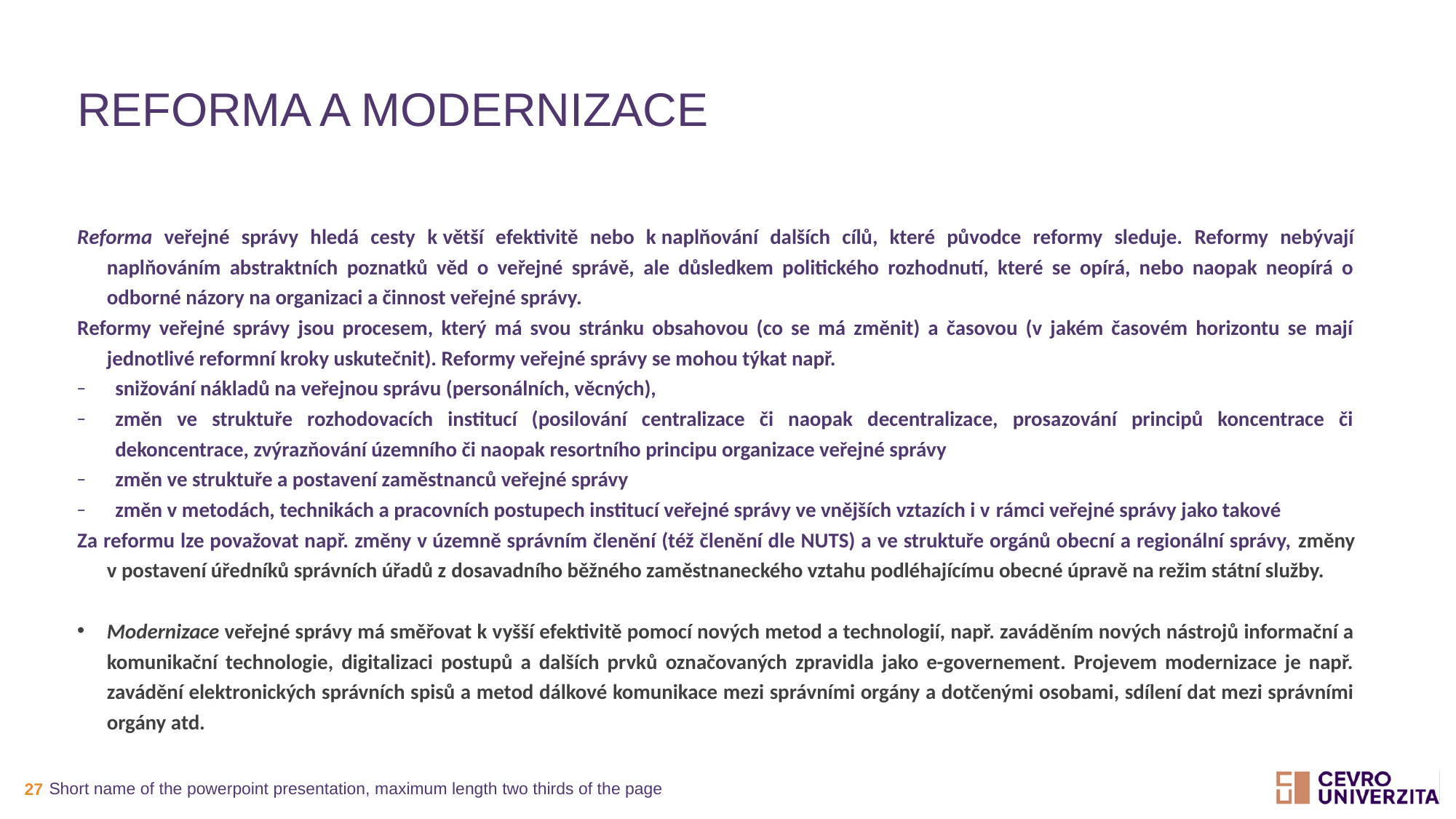

# Reforma a modernizace
Reforma veřejné správy hledá cesty k větší efektivitě nebo k naplňování dalších cílů, které původce reformy sleduje. Reformy nebývají naplňováním abstraktních poznatků věd o veřejné správě, ale důsledkem politického rozhodnutí, které se opírá, nebo naopak neopírá o odborné názory na organizaci a činnost veřejné správy.
Reformy veřejné správy jsou procesem, který má svou stránku obsahovou (co se má změnit) a časovou (v jakém časovém horizontu se mají jednotlivé reformní kroky uskutečnit). Reformy veřejné správy se mohou týkat např.
snižování nákladů na veřejnou správu (personálních, věcných),
změn ve struktuře rozhodovacích institucí (posilování centralizace či naopak decentralizace, prosazování principů koncentrace či dekoncentrace, zvýrazňování územního či naopak resortního principu organizace veřejné správy
změn ve struktuře a postavení zaměstnanců veřejné správy
změn v metodách, technikách a pracovních postupech institucí veřejné správy ve vnějších vztazích i v rámci veřejné správy jako takové
Za reformu lze považovat např. změny v územně správním členění (též členění dle NUTS) a ve struktuře orgánů obecní a regionální správy, změny v postavení úředníků správních úřadů z dosavadního běžného zaměstnaneckého vztahu podléhajícímu obecné úpravě na režim státní služby.

Modernizace veřejné správy má směřovat k vyšší efektivitě pomocí nových metod a technologií, např. zaváděním nových nástrojů informační a komunikační technologie, digitalizaci postupů a dalších prvků označovaných zpravidla jako e-governement. Projevem modernizace je např. zavádění elektronických správních spisů a metod dálkové komunikace mezi správními orgány a dotčenými osobami, sdílení dat mezi správními orgány atd.

Short name of the powerpoint presentation, maximum length two thirds of the page
27